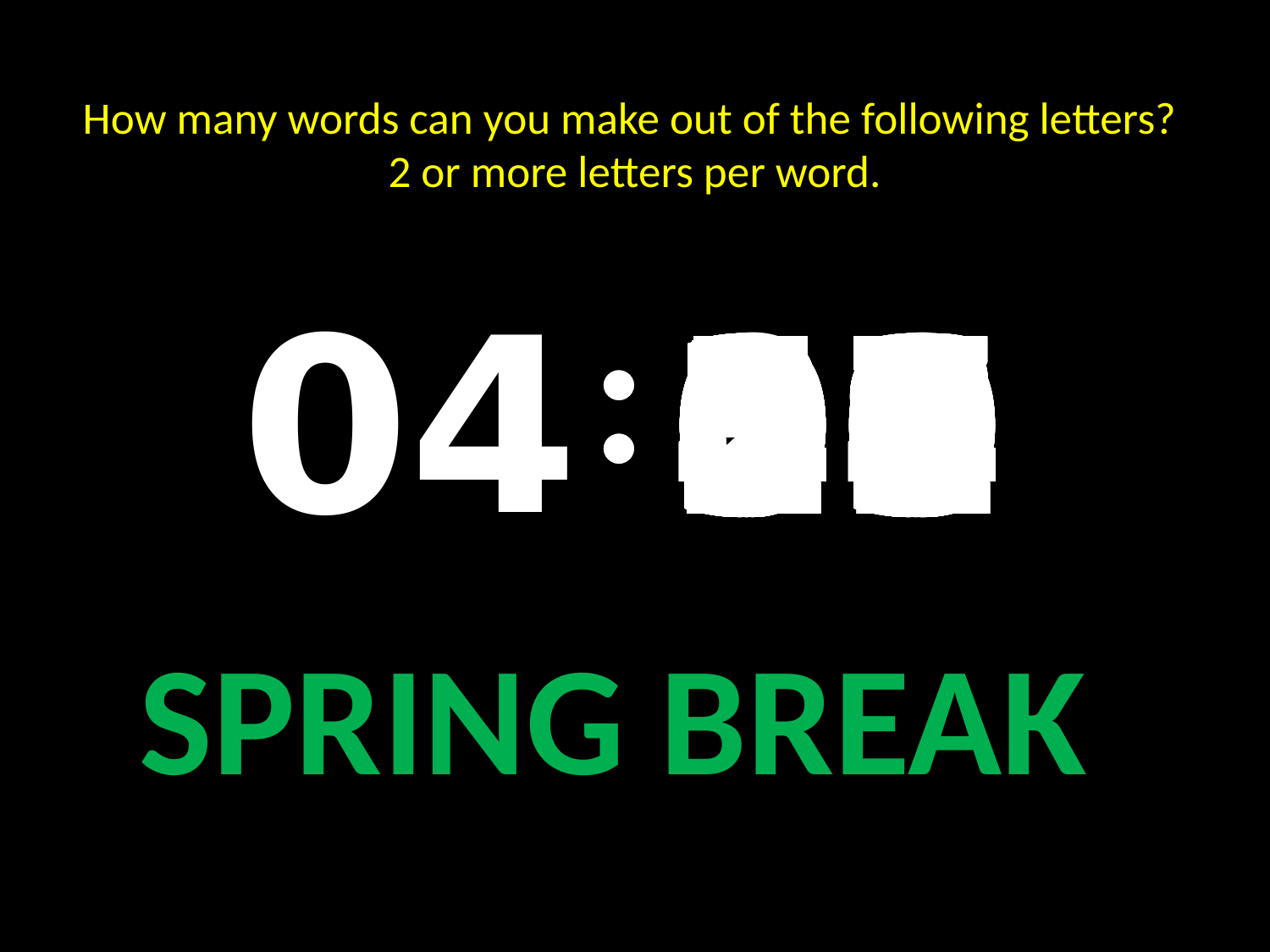

# How many words can you make out of the following letters? 2 or more letters per word.
04
00
59
58
57
56
55
54
53
52
51
50
49
48
47
46
45
44
43
42
41
40
39
38
37
36
35
34
33
32
31
30
29
28
27
26
25
24
23
22
21
20
19
18
17
16
15
14
13
12
11
10
09
08
07
06
05
04
03
02
01

SPRING BREAK
Countdown Clock
By Dr. Jeff Ertzberger